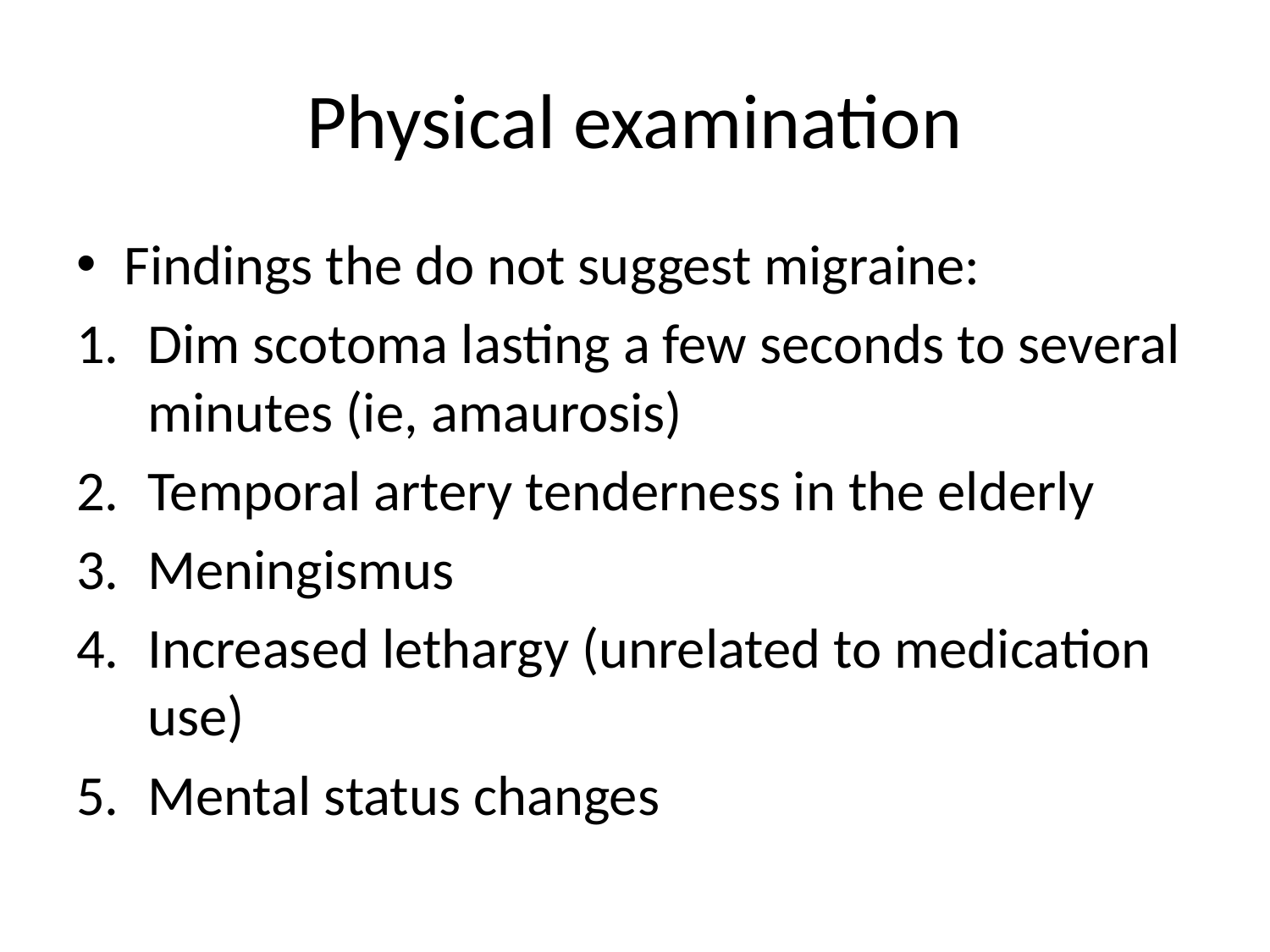

# Physical examination
Findings the do not suggest migraine:
Dim scotoma lasting a few seconds to several minutes (ie, amaurosis)
Temporal artery tenderness in the elderly
Meningismus
Increased lethargy (unrelated to medication use)
Mental status changes